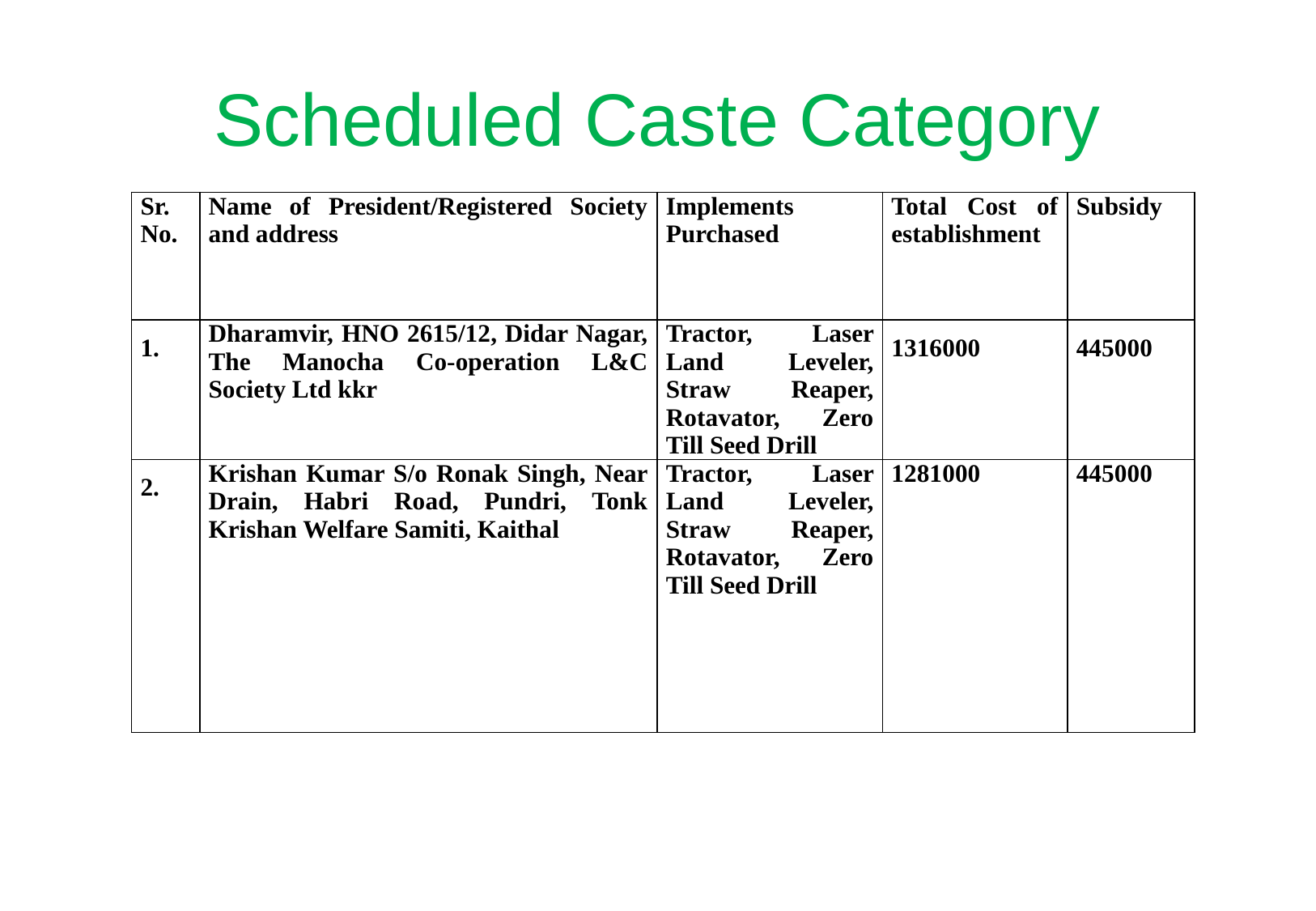

# Scheduled Caste Category
| Sr. No. | Name of President/Registered Society and address | Implements Purchased | Total Cost of establishment | Subsidy |
| --- | --- | --- | --- | --- |
| 1. | Dharamvir, HNO 2615/12, Didar Nagar, The Manocha Co-operation L&C Society Ltd kkr | Tractor, Laser Land Leveler, Straw Reaper, Rotavator, Zero Till Seed Drill | 1316000 | 445000 |
| 2. | Krishan Kumar S/o Ronak Singh, Near Drain, Habri Road, Pundri, Tonk Krishan Welfare Samiti, Kaithal | Tractor, Laser Land Leveler, Straw Reaper, Rotavator, Zero Till Seed Drill | 1281000 | 445000 |